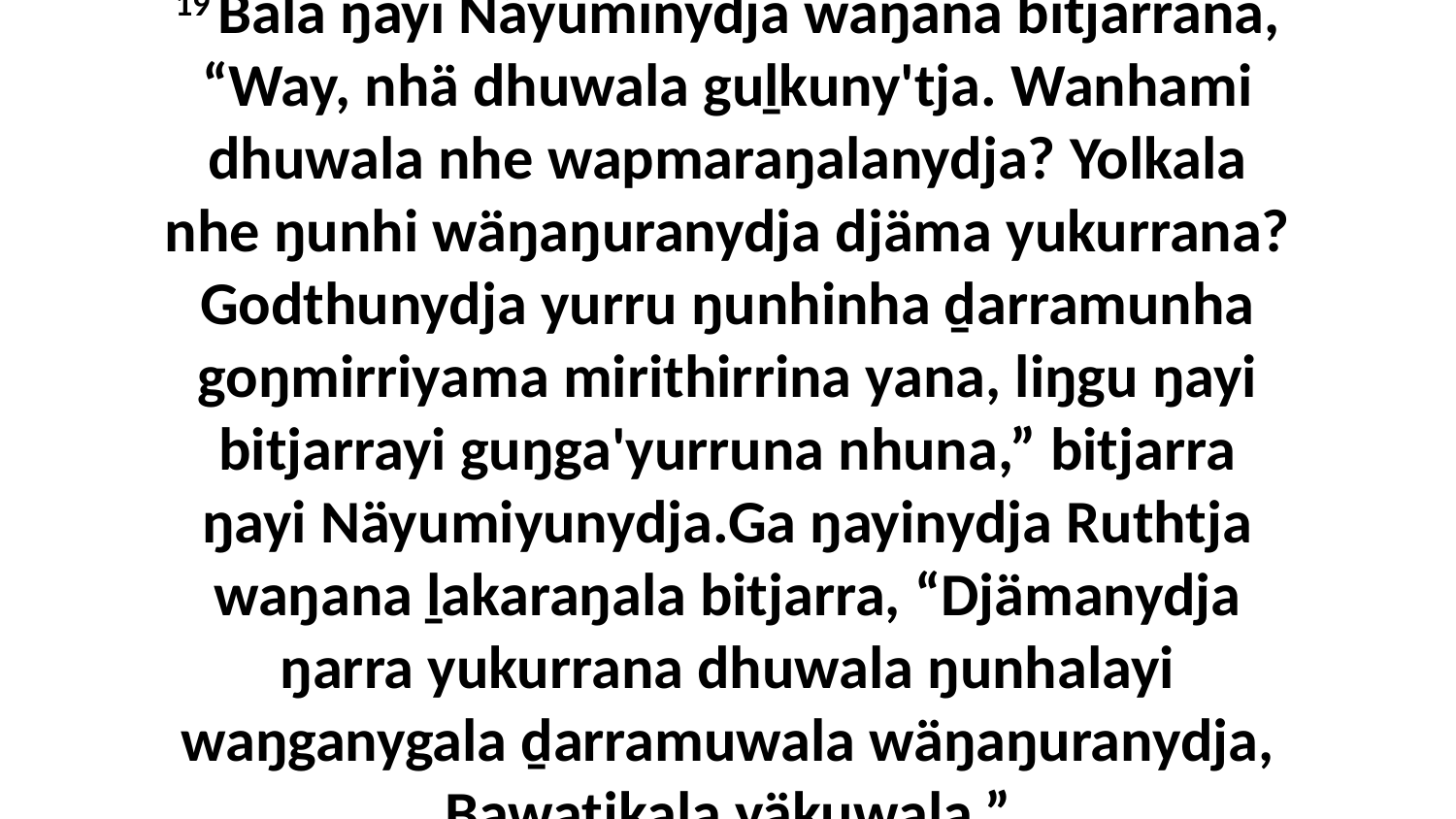

19 Bala ŋayi Näyuminydja waŋana bitjarrana, “Way, nhä dhuwala guḻkuny'tja. Wanhami dhuwala nhe wapmaraŋalanydja? Yolkala nhe ŋunhi wäŋaŋuranydja djäma yukurrana? Godthunydja yurru ŋunhinha ḏarramunha goŋmirriyama mirithirrina yana, liŋgu ŋayi bitjarrayi guŋga'yurruna nhuna,” bitjarra ŋayi Näyumiyunydja.Ga ŋayinydja Ruthtja waŋana ḻakaraŋala bitjarra, “Djämanydja ŋarra yukurrana dhuwala ŋunhalayi waŋganygala ḏarramuwala wäŋaŋuranydja, Bawatjkala yäkuwala.”